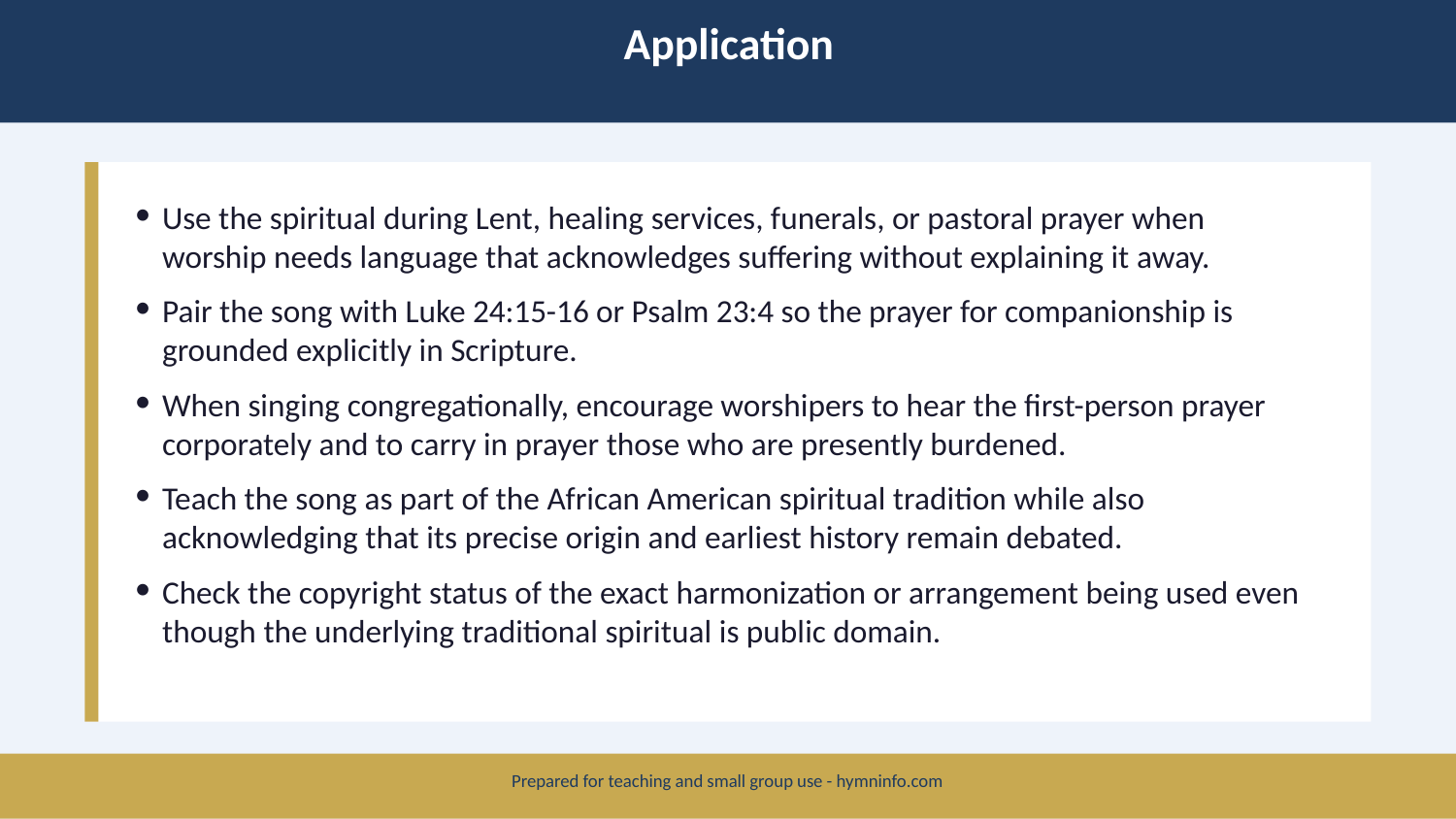

Application

Use the spiritual during Lent, healing services, funerals, or pastoral prayer when worship needs language that acknowledges suffering without explaining it away.
Pair the song with Luke 24:15-16 or Psalm 23:4 so the prayer for companionship is grounded explicitly in Scripture.
When singing congregationally, encourage worshipers to hear the first-person prayer corporately and to carry in prayer those who are presently burdened.
Teach the song as part of the African American spiritual tradition while also acknowledging that its precise origin and earliest history remain debated.
Check the copyright status of the exact harmonization or arrangement being used even though the underlying traditional spiritual is public domain.

Prepared for teaching and small group use - hymninfo.com